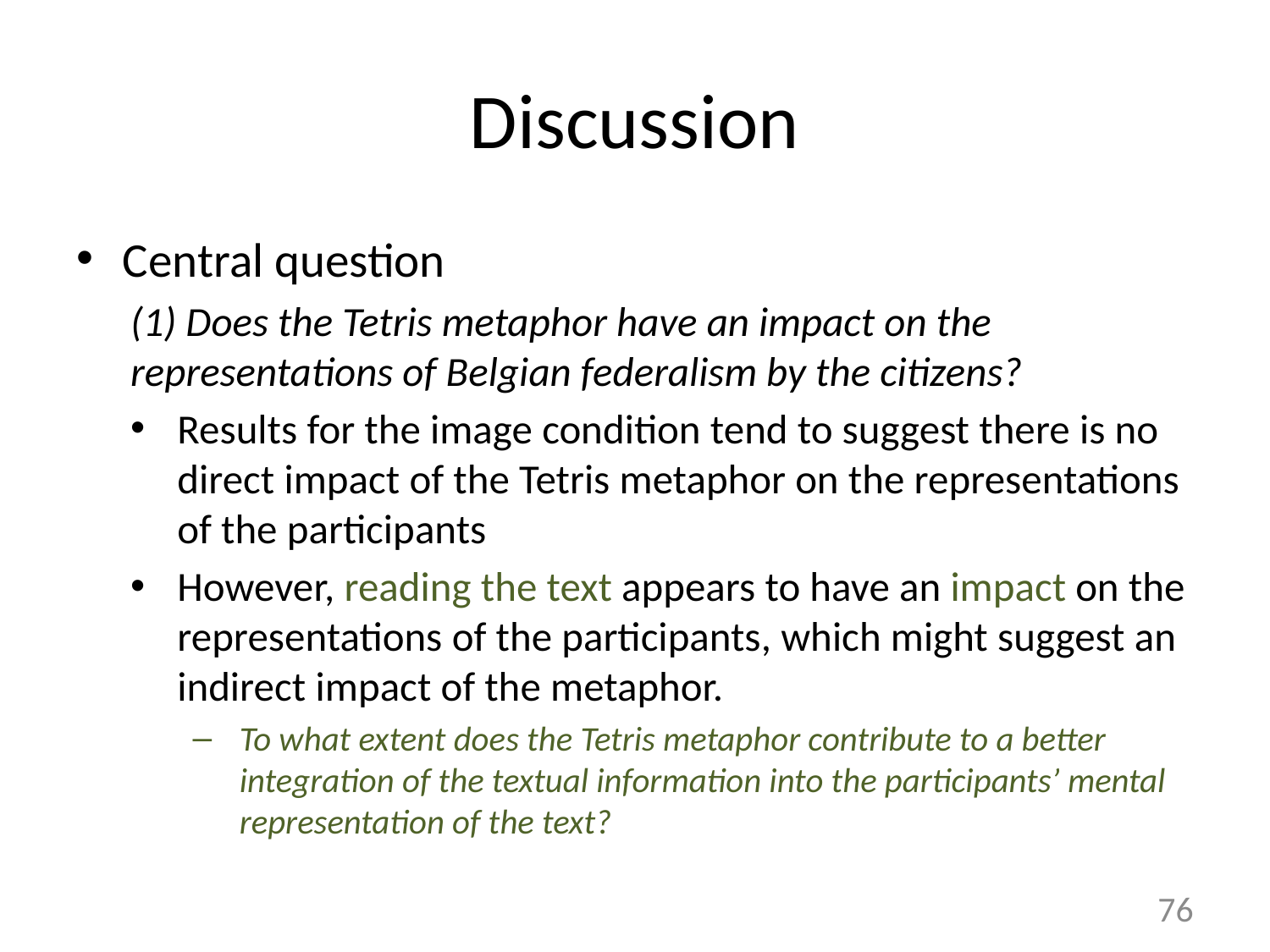

# Discussion
Central question
(1) Does the Tetris metaphor have an impact on the representations of Belgian federalism by the citizens?
Results for the image condition tend to suggest there is no direct impact of the Tetris metaphor on the representations of the participants
However, reading the text appears to have an impact on the representations of the participants, which might suggest an indirect impact of the metaphor.
To what extent does the Tetris metaphor contribute to a better integration of the textual information into the participants’ mental representation of the text?
76